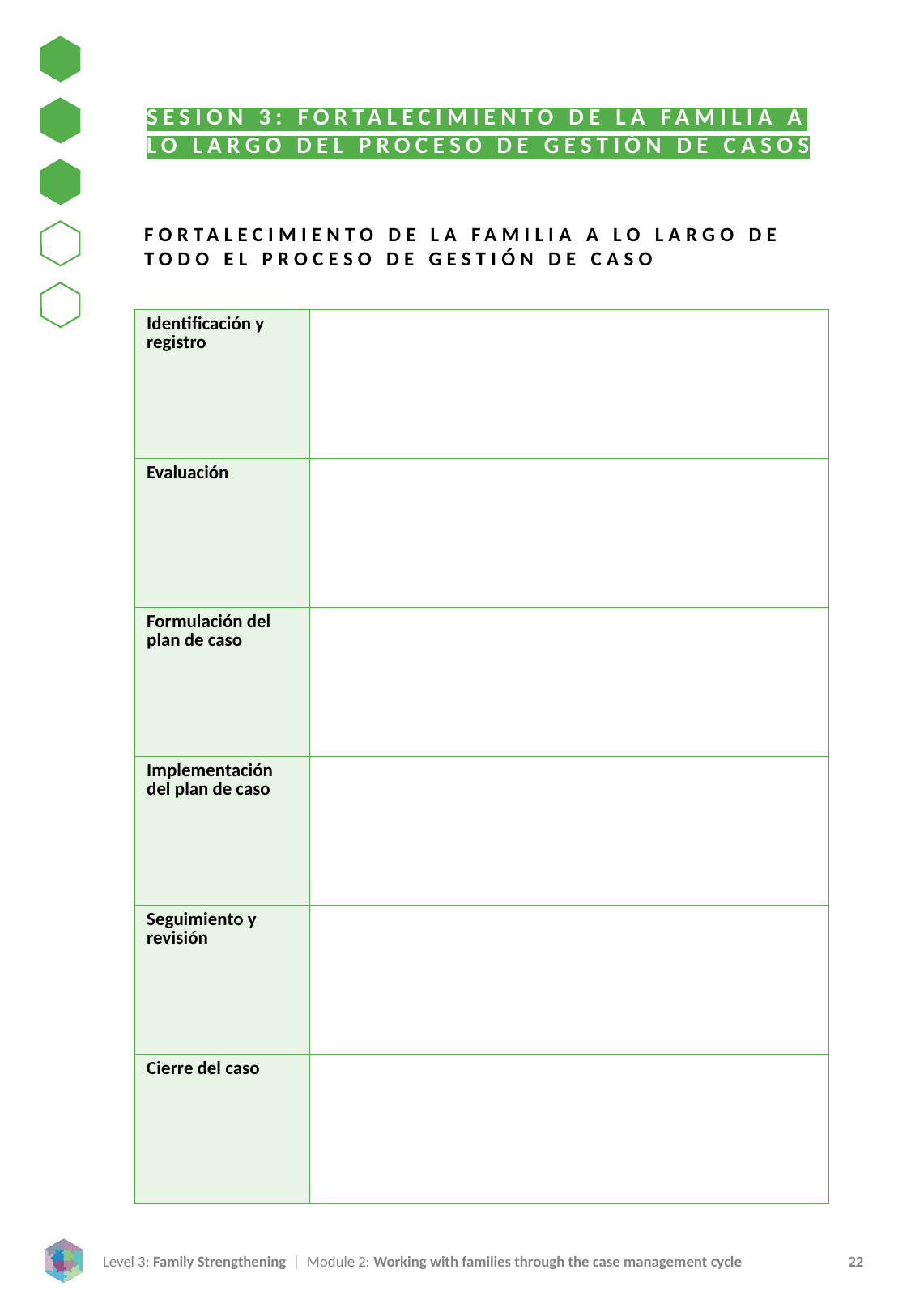

SESIÓN 3: FORTALECIMIENTO DE LA FAMILIA A LO LARGO DEL PROCESO DE GESTIÓN DE CASOS

FORTALECIMIENTO DE LA FAMILIA A LO LARGO DE TODO EL PROCESO DE GESTIÓN DE CASO

| Identificación y registro |  |
| --- | --- |
| Evaluación |  |
| Formulación del plan de caso |  |
| Implementación del plan de caso |  |
| Seguimiento y revisión |  |
| Cierre del caso |  |